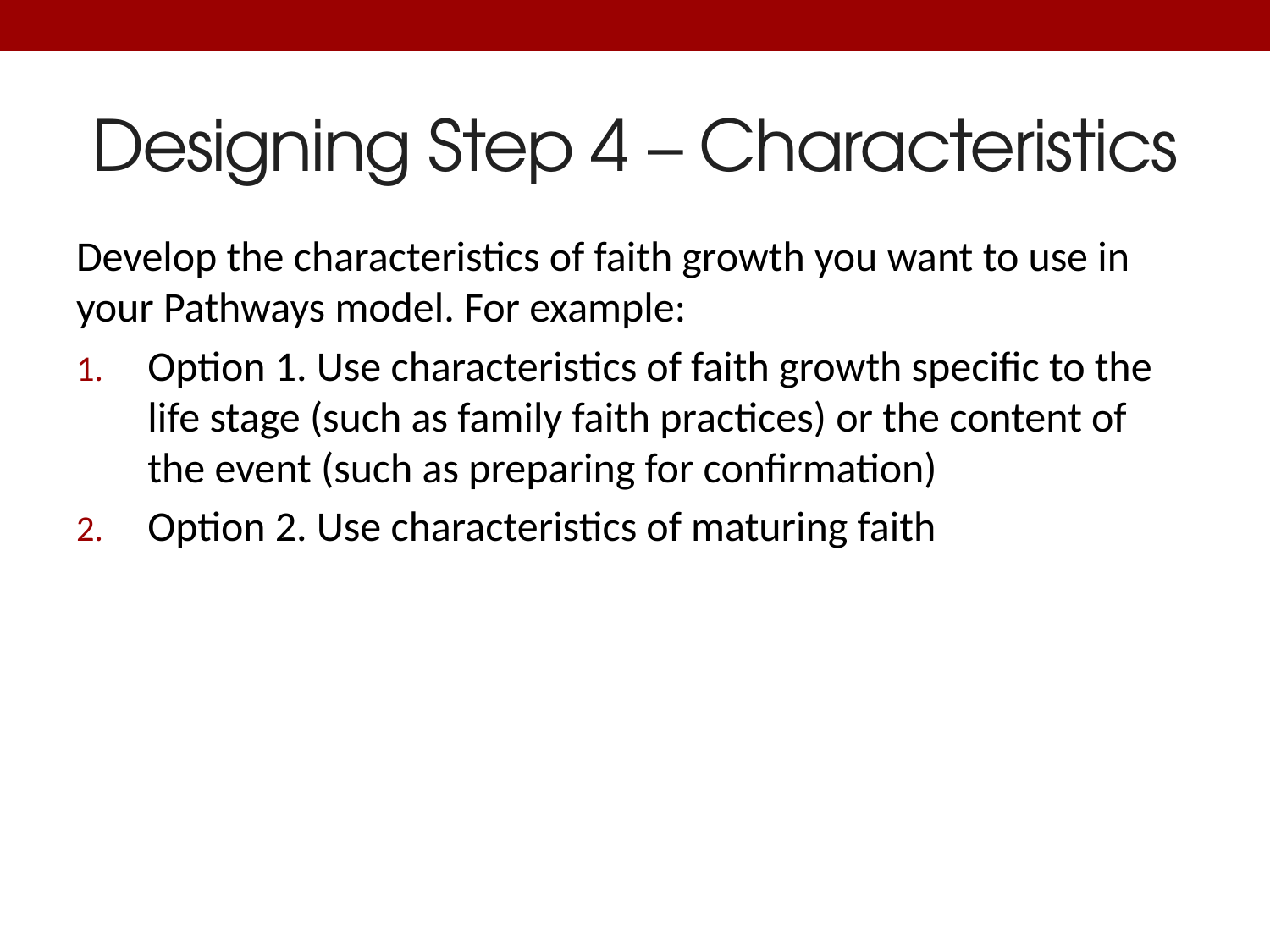

# Designing Step 4 – Characteristics
Develop the characteristics of faith growth you want to use in your Pathways model. For example:
Option 1. Use characteristics of faith growth specific to the life stage (such as family faith practices) or the content of the event (such as preparing for confirmation)
Option 2. Use characteristics of maturing faith